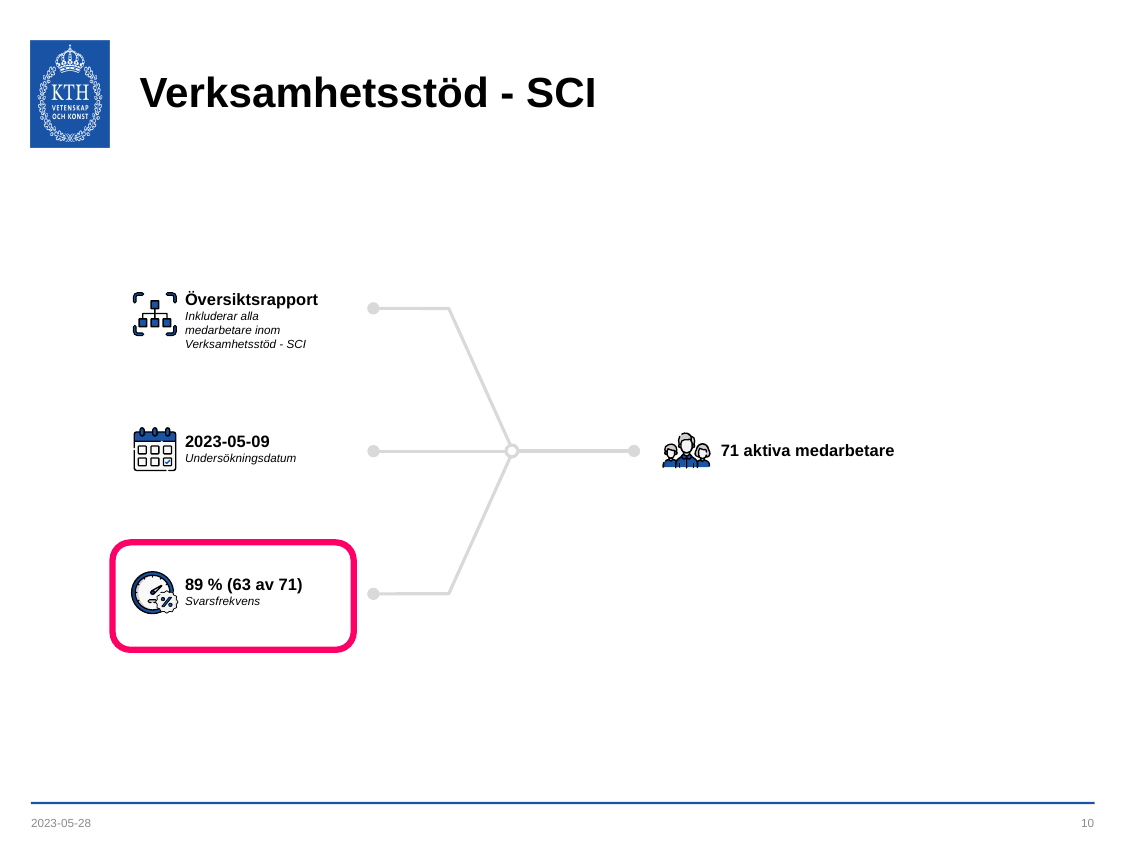

# Verksamhetsstöd - SCI
Översiktsrapport

Inkluderar alla medarbetare inom Verksamhetsstöd - SCI

2023-05-09

71 aktiva medarbetare

Undersökningsdatum

89 % (63 av 71)
Svarsfrekvens
2023-05-28
10